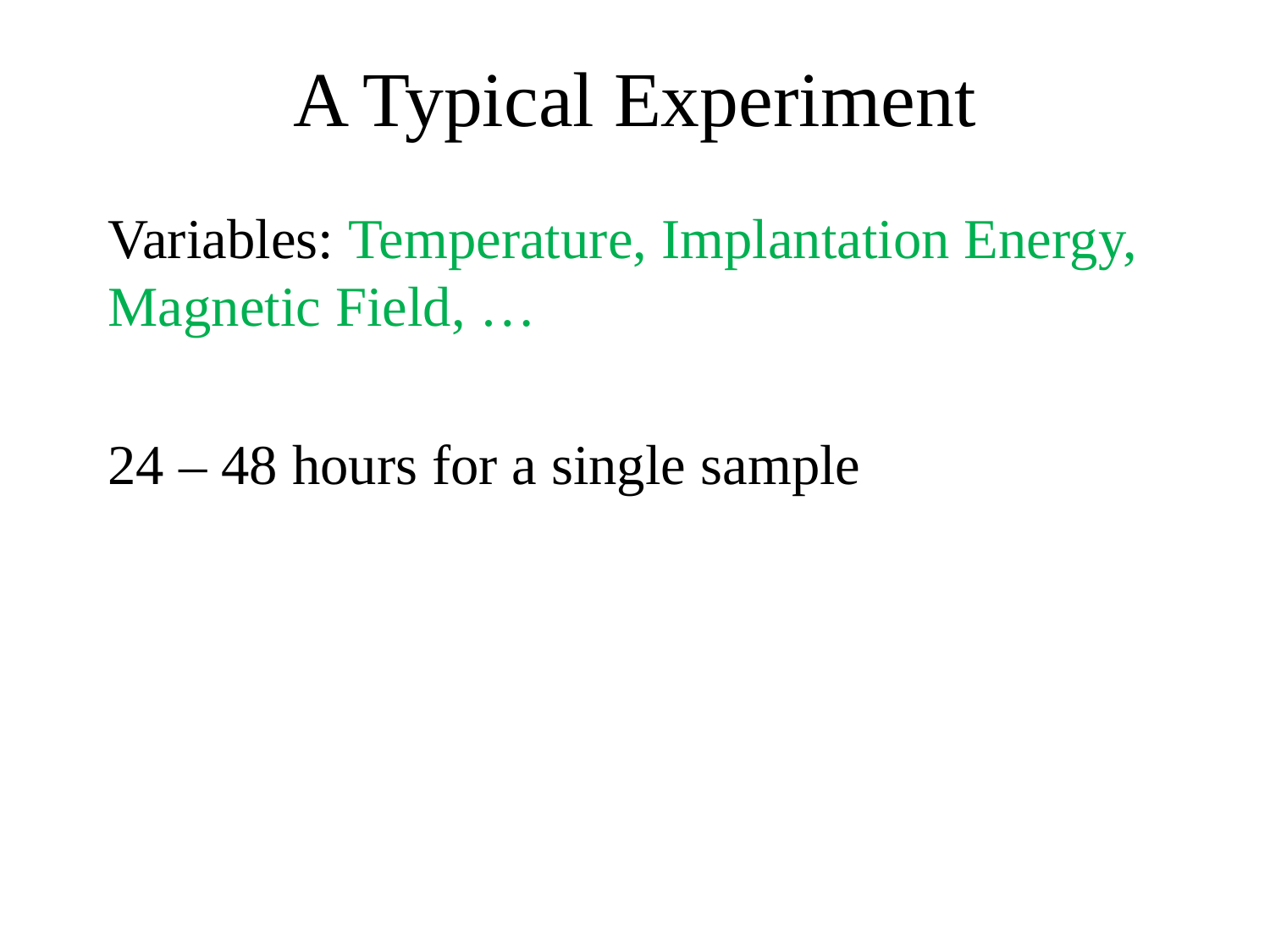

# A Typical Experiment
Variables: Temperature, Implantation Energy, Magnetic Field, …

24 – 48 hours for a single sample